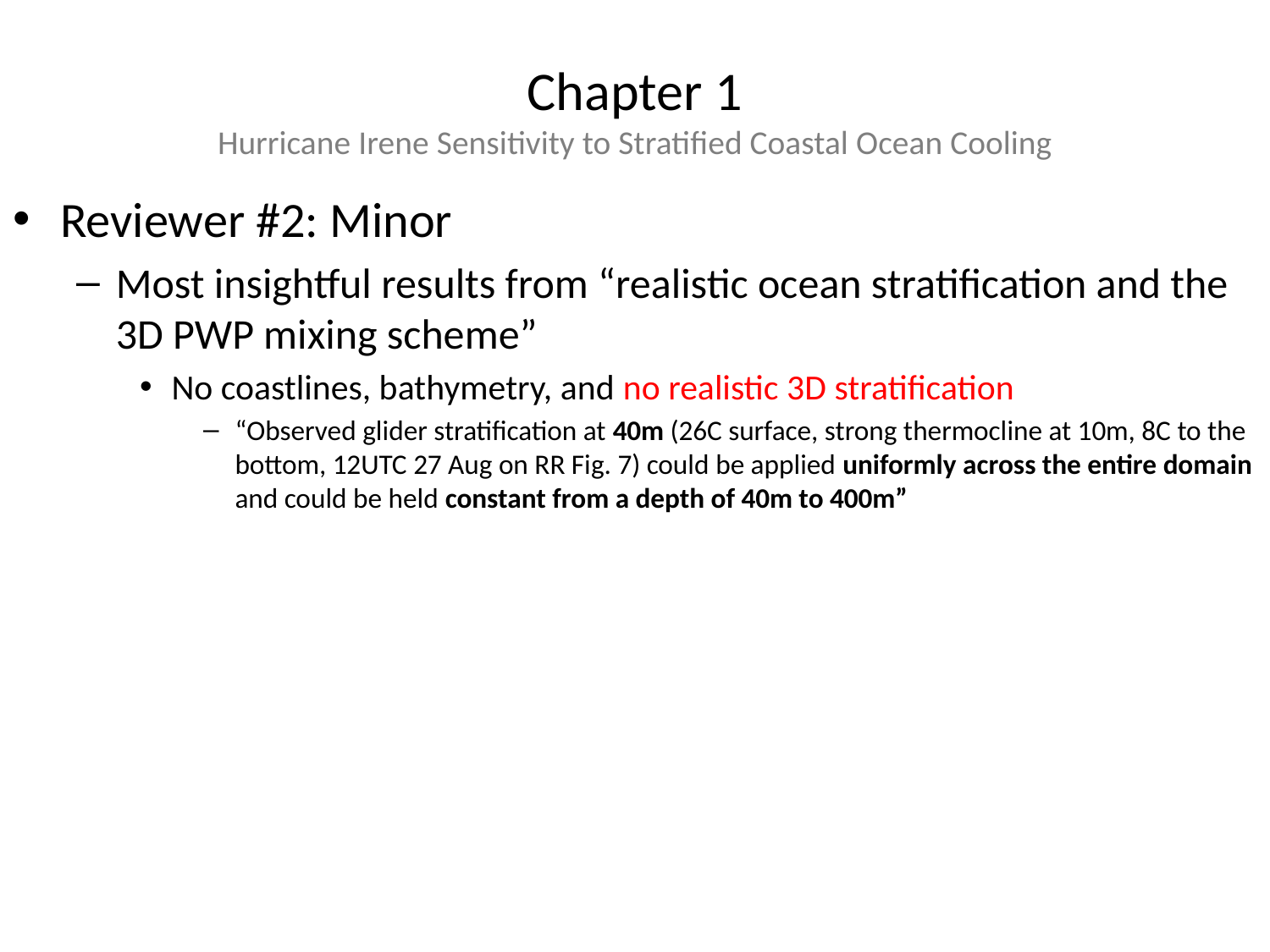

# Chapter 1 Hurricane Irene Sensitivity to Stratified Coastal Ocean Cooling
Reviewer #2: Minor
Most insightful results from “realistic ocean stratification and the 3D PWP mixing scheme”
No coastlines, bathymetry, and no realistic 3D stratification
“Observed glider stratification at 40m (26C surface, strong thermocline at 10m, 8C to the bottom, 12UTC 27 Aug on RR Fig. 7) could be applied uniformly across the entire domain and could be held constant from a depth of 40m to 400m”